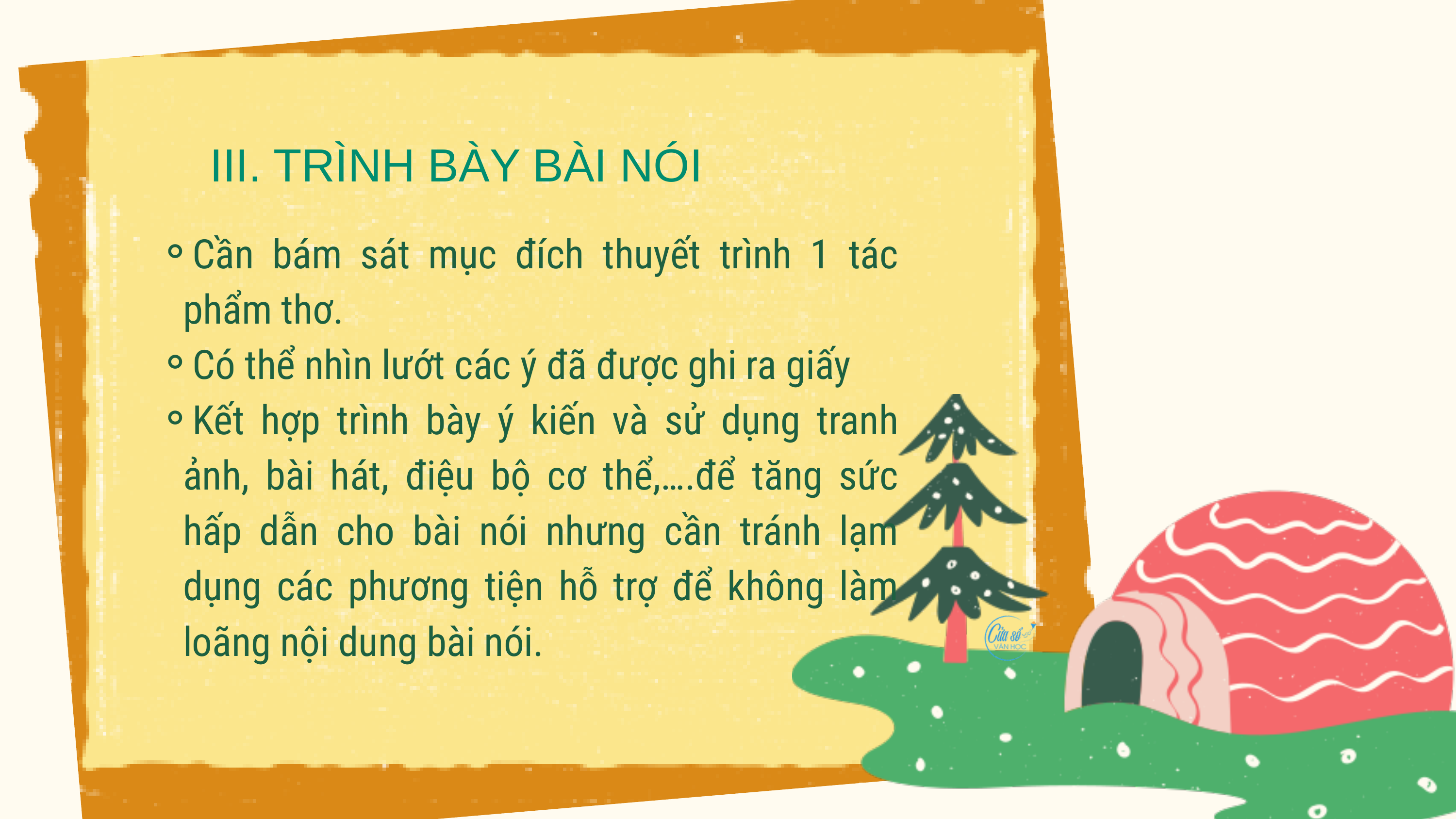

III. TRÌNH BÀY BÀI NÓI
Cần bám sát mục đích thuyết trình 1 tác phẩm thơ.
Có thể nhìn lướt các ý đã được ghi ra giấy
Kết hợp trình bày ý kiến và sử dụng tranh ảnh, bài hát, điệu bộ cơ thể,….để tăng sức hấp dẫn cho bài nói nhưng cần tránh lạm dụng các phương tiện hỗ trợ để không làm loãng nội dung bài nói.